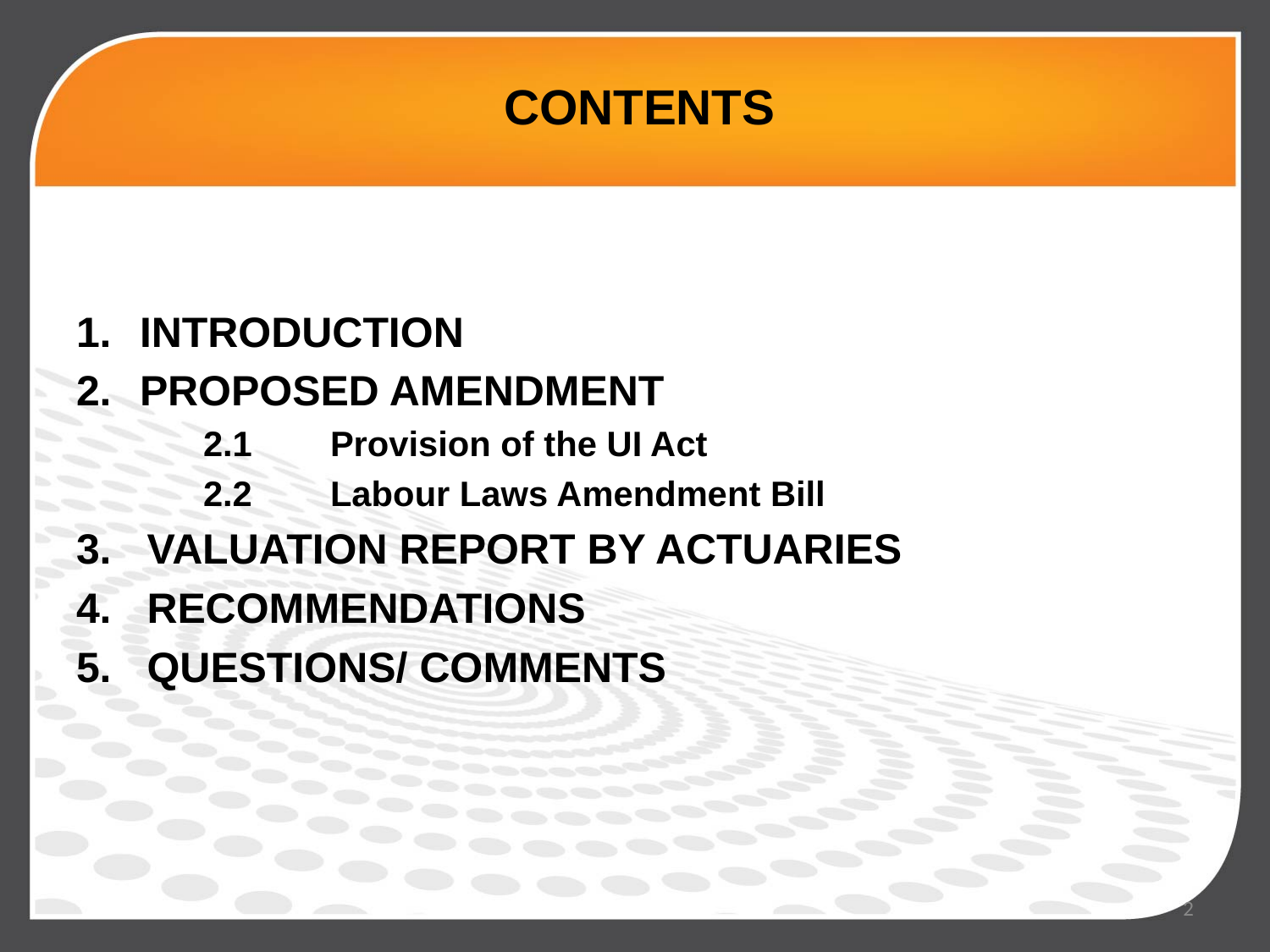

CONTENTS

INTRODUCTION
PROPOSED AMENDMENT
	2.1	Provision of the UI Act
	2.2	Labour Laws Amendment Bill
3.   VALUATION REPORT BY ACTUARIES
4.   RECOMMENDATIONS
5.   QUESTIONS/ COMMENTS

2